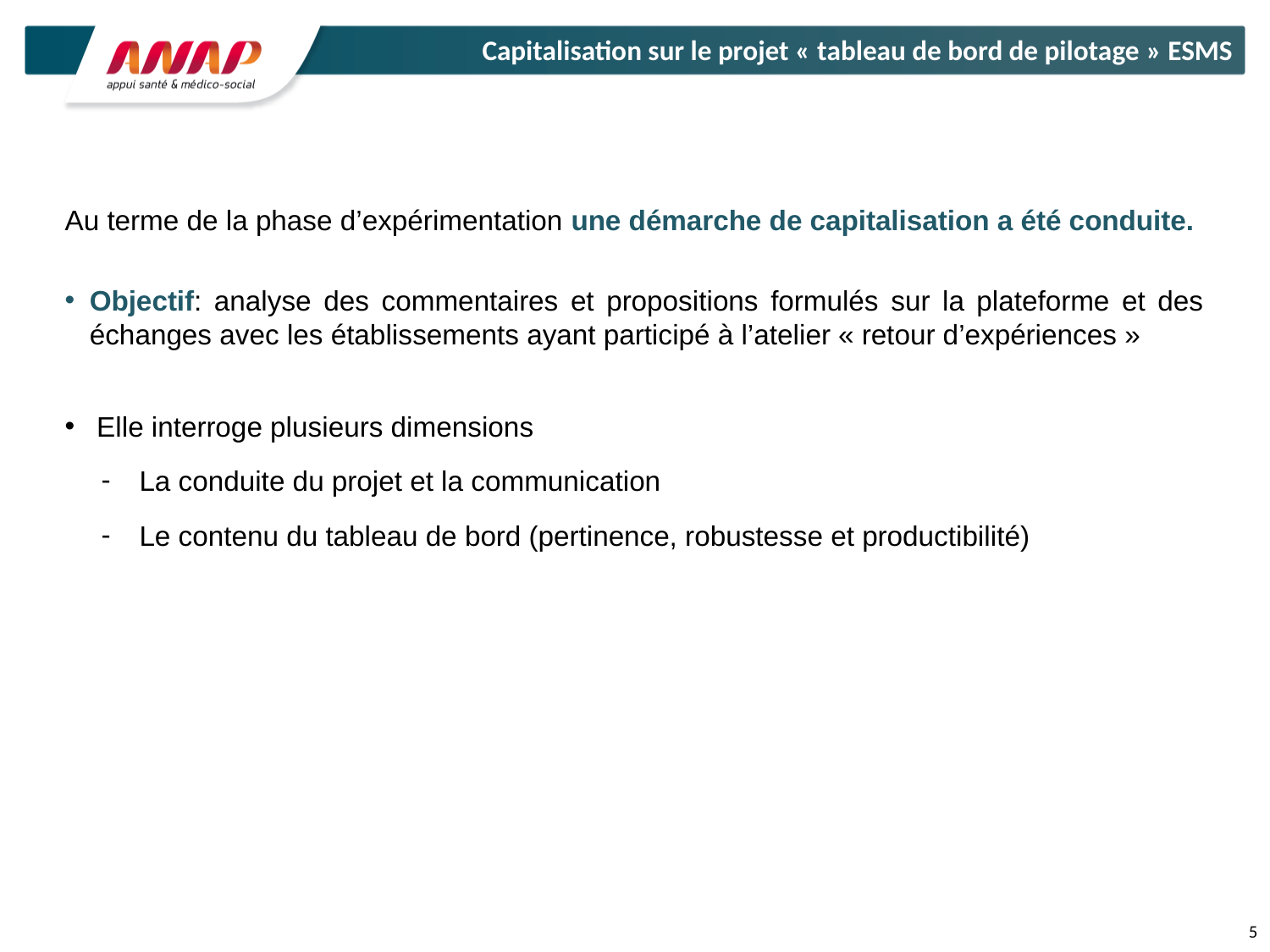

Capitalisation sur le projet « tableau de bord de pilotage » ESMS
Au terme de la phase d’expérimentation une démarche de capitalisation a été conduite.

Objectif: analyse des commentaires et propositions formulés sur la plateforme et des échanges avec les établissements ayant participé à l’atelier « retour d’expériences »

Elle interroge plusieurs dimensions
La conduite du projet et la communication
Le contenu du tableau de bord (pertinence, robustesse et productibilité)

5